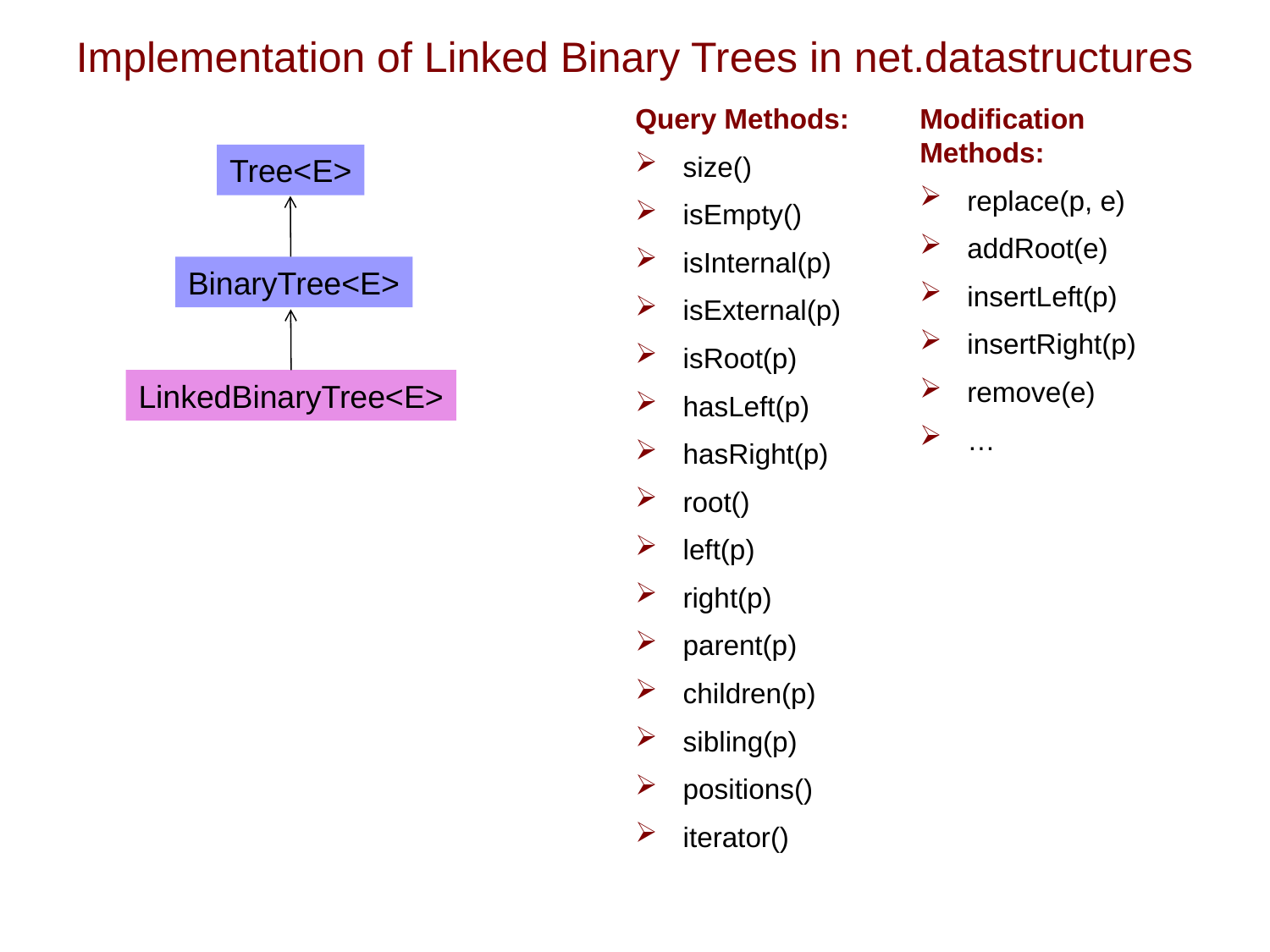

# Implementation of Linked Binary Trees in net.datastructures
Modification Methods:
replace(p, e)
addRoot(e)
insertLeft(p)
insertRight(p)
remove(e)
…

Query Methods:
size()
isEmpty()
isInternal(p)
isExternal(p)
isRoot(p)
hasLeft(p)
hasRight(p)
root()
left(p)
right(p)
parent(p)
children(p)
sibling(p)
positions()
iterator()

Tree<E>
BinaryTree<E>
LinkedBinaryTree<E>